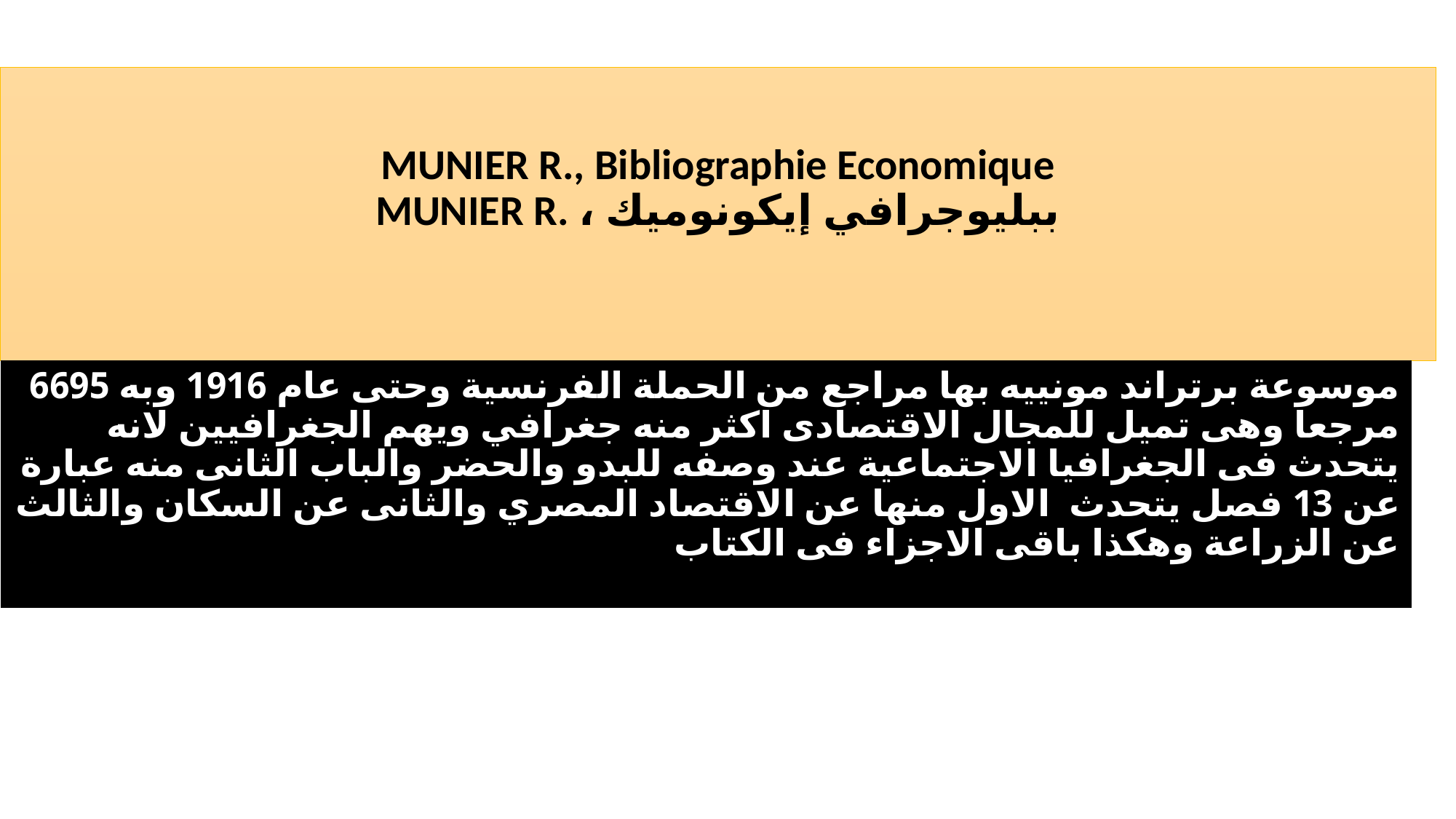

# MUNIER R., Bibliographie Economique MUNIER R. ، ببليوجرافي إيكونوميك
موسوعة برتراند مونييه بها مراجع من الحملة الفرنسية وحتى عام 1916 وبه 6695 مرجعا وهى تميل للمجال الاقتصادى اكثر منه جغرافي ويهم الجغرافيين لانه يتحدث فى الجغرافيا الاجتماعية عند وصفه للبدو والحضر والباب الثانى منه عبارة عن 13 فصل يتحدث  الاول منها عن الاقتصاد المصري والثانى عن السكان والثالث عن الزراعة وهكذا باقى الاجزاء فى الكتاب